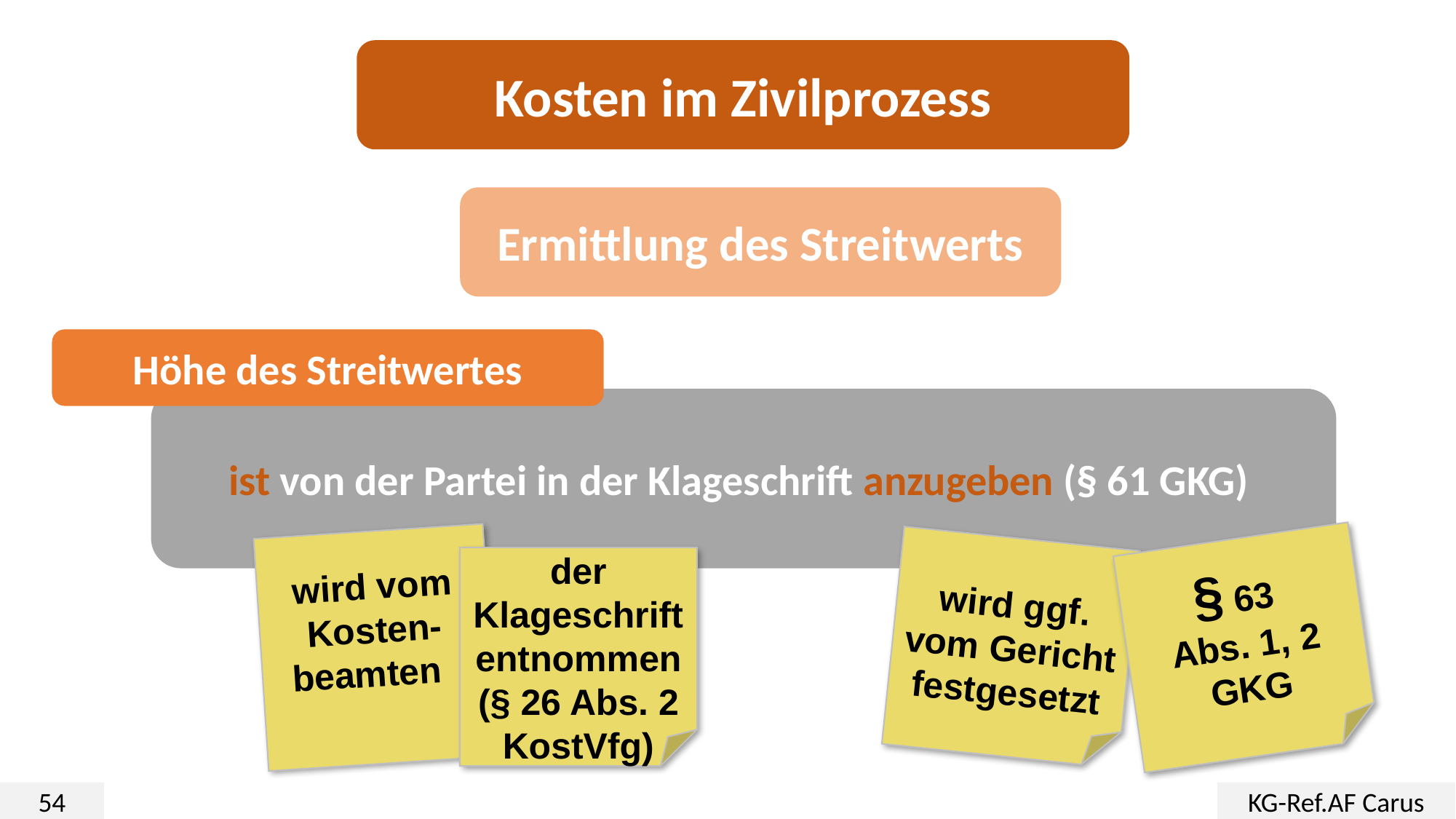

Kosten im Zivilprozess
Ermittlung des Streitwerts
Höhe des Streitwertes
ist von der Partei in der Klageschrift anzugeben (§ 61 GKG)

wird vom Kosten-
beamten

wird ggf. vom Gericht festgesetzt

§ 63
Abs. 1, 2 GKG

der Klageschrift entnommen (§ 26 Abs. 2 KostVfg)
54
KG-Ref.AF Carus